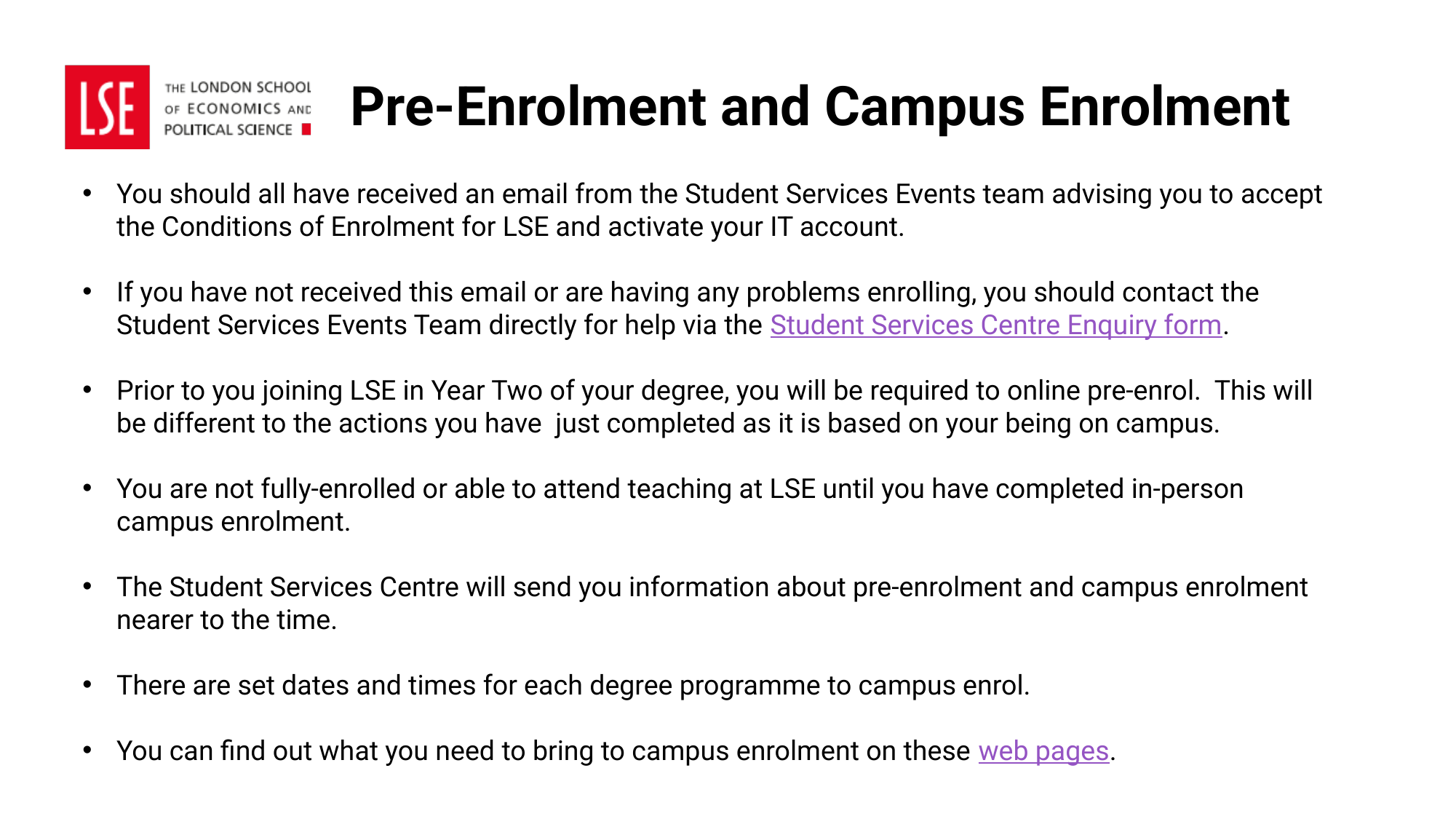

Pre-Enrolment and Campus Enrolment
You should all have received an email from the Student Services Events team advising you to accept the Conditions of Enrolment for LSE and activate your IT account.

If you have not received this email or are having any problems enrolling, you should contact the Student Services Events Team directly for help via the Student Services Centre Enquiry form.

Prior to you joining LSE in Year Two of your degree, you will be required to online pre-enrol.  This will be different to the actions you have  just completed as it is based on your being on campus.

You are not fully-enrolled or able to attend teaching at LSE until you have completed in-person campus enrolment.

The Student Services Centre will send you information about pre-enrolment and campus enrolment nearer to the time.

There are set dates and times for each degree programme to campus enrol.

You can find out what you need to bring to campus enrolment on these web pages.